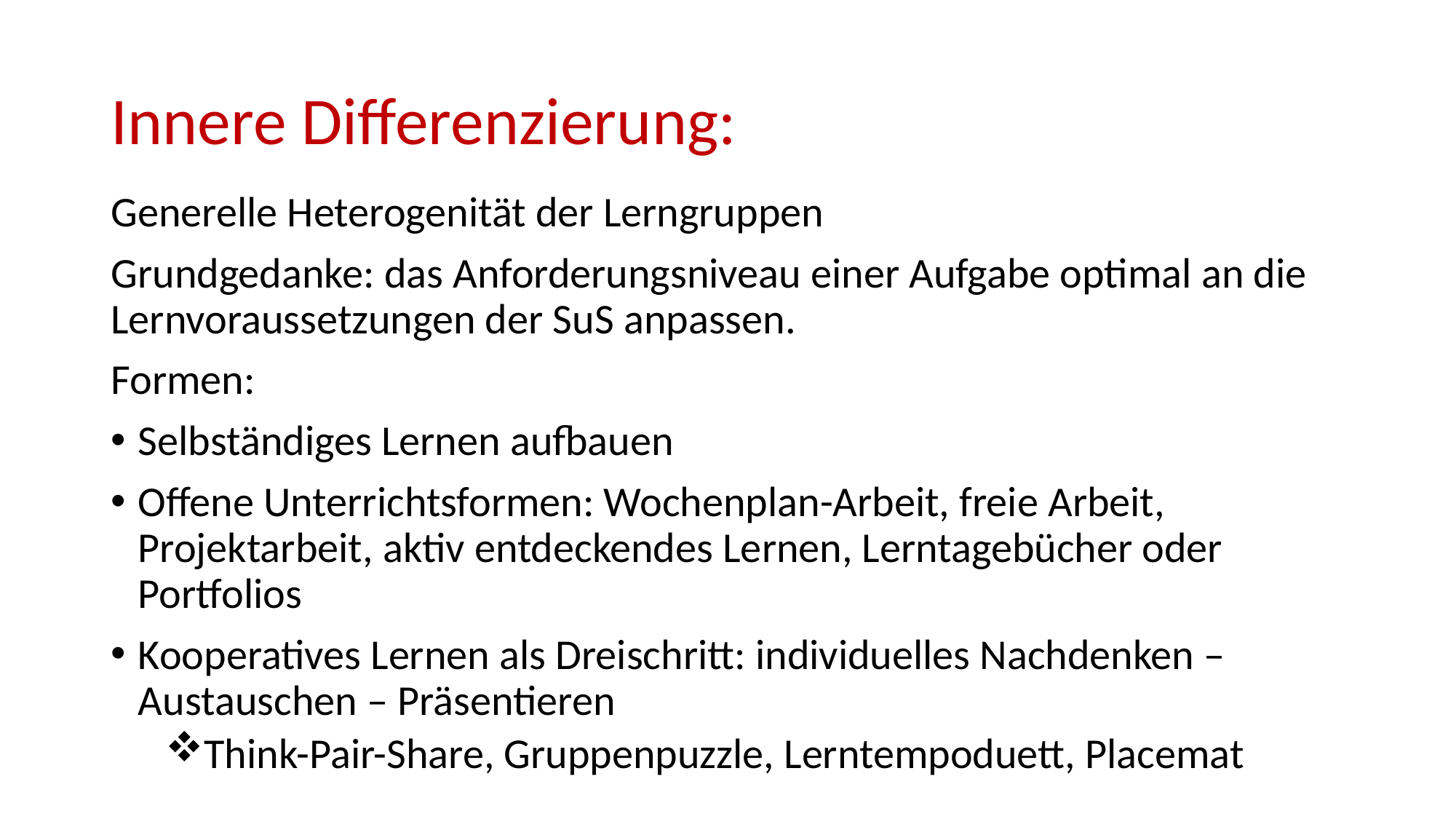

# Innere Differenzierung:
Generelle Heterogenität der Lerngruppen
Grundgedanke: das Anforderungsniveau einer Aufgabe optimal an die Lernvoraussetzungen der SuS anpassen.
Formen:
Selbständiges Lernen aufbauen
Offene Unterrichtsformen: Wochenplan-Arbeit, freie Arbeit, Projektarbeit, aktiv entdeckendes Lernen, Lerntagebücher oder Portfolios
Kooperatives Lernen als Dreischritt: individuelles Nachdenken – Austauschen – Präsentieren
Think-Pair-Share, Gruppenpuzzle, Lerntempoduett, Placemat